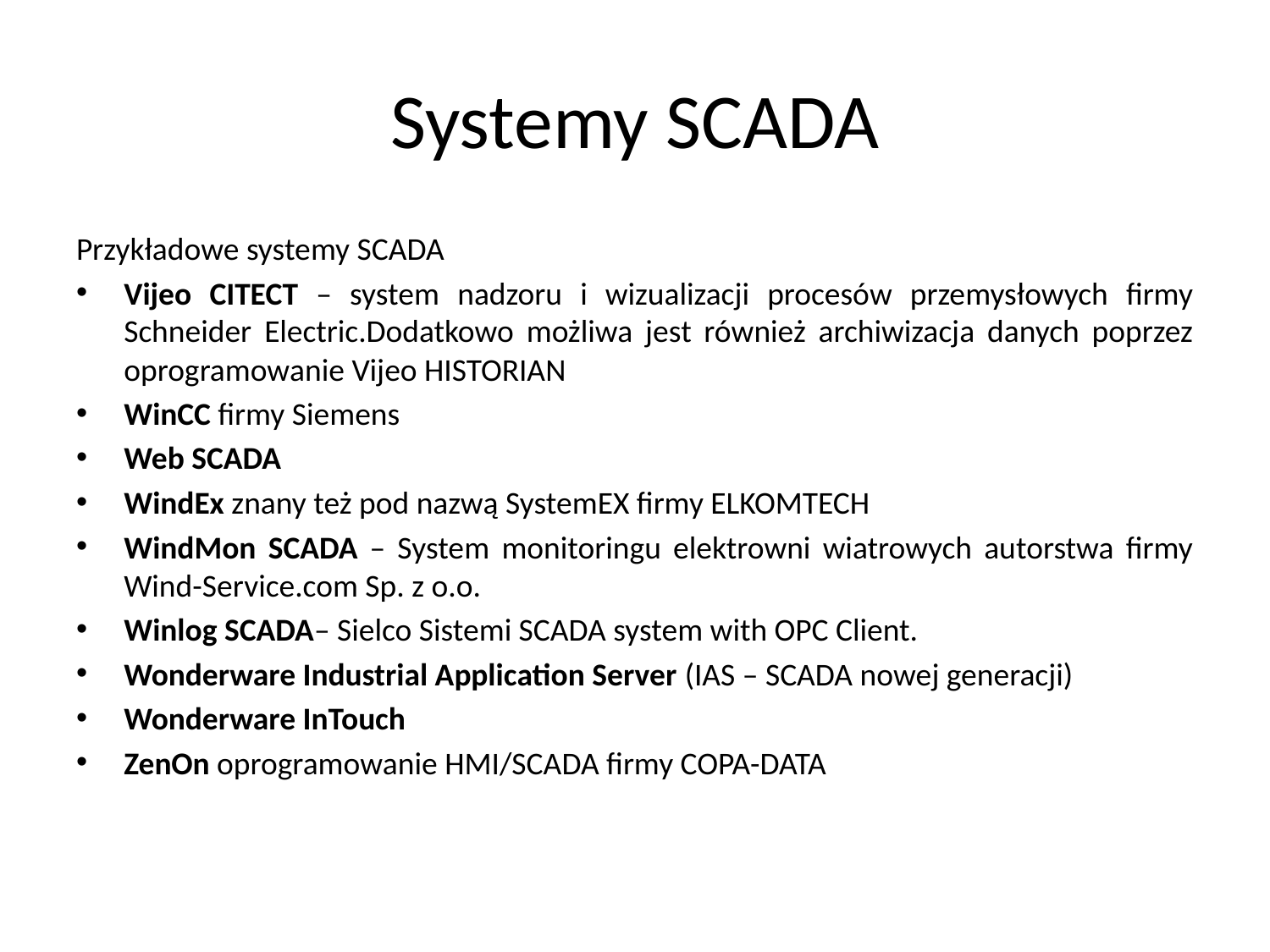

# Systemy SCADA
Przykładowe systemy SCADA
Vijeo CITECT – system nadzoru i wizualizacji procesów przemysłowych firmy Schneider Electric.Dodatkowo możliwa jest również archiwizacja danych poprzez oprogramowanie Vijeo HISTORIAN
WinCC firmy Siemens
Web SCADA
WindEx znany też pod nazwą SystemEX firmy ELKOMTECH
WindMon SCADA – System monitoringu elektrowni wiatrowych autorstwa firmy Wind-Service.com Sp. z o.o.
Winlog SCADA– Sielco Sistemi SCADA system with OPC Client.
Wonderware Industrial Application Server (IAS – SCADA nowej generacji)
Wonderware InTouch
ZenOn oprogramowanie HMI/SCADA firmy COPA-DATA